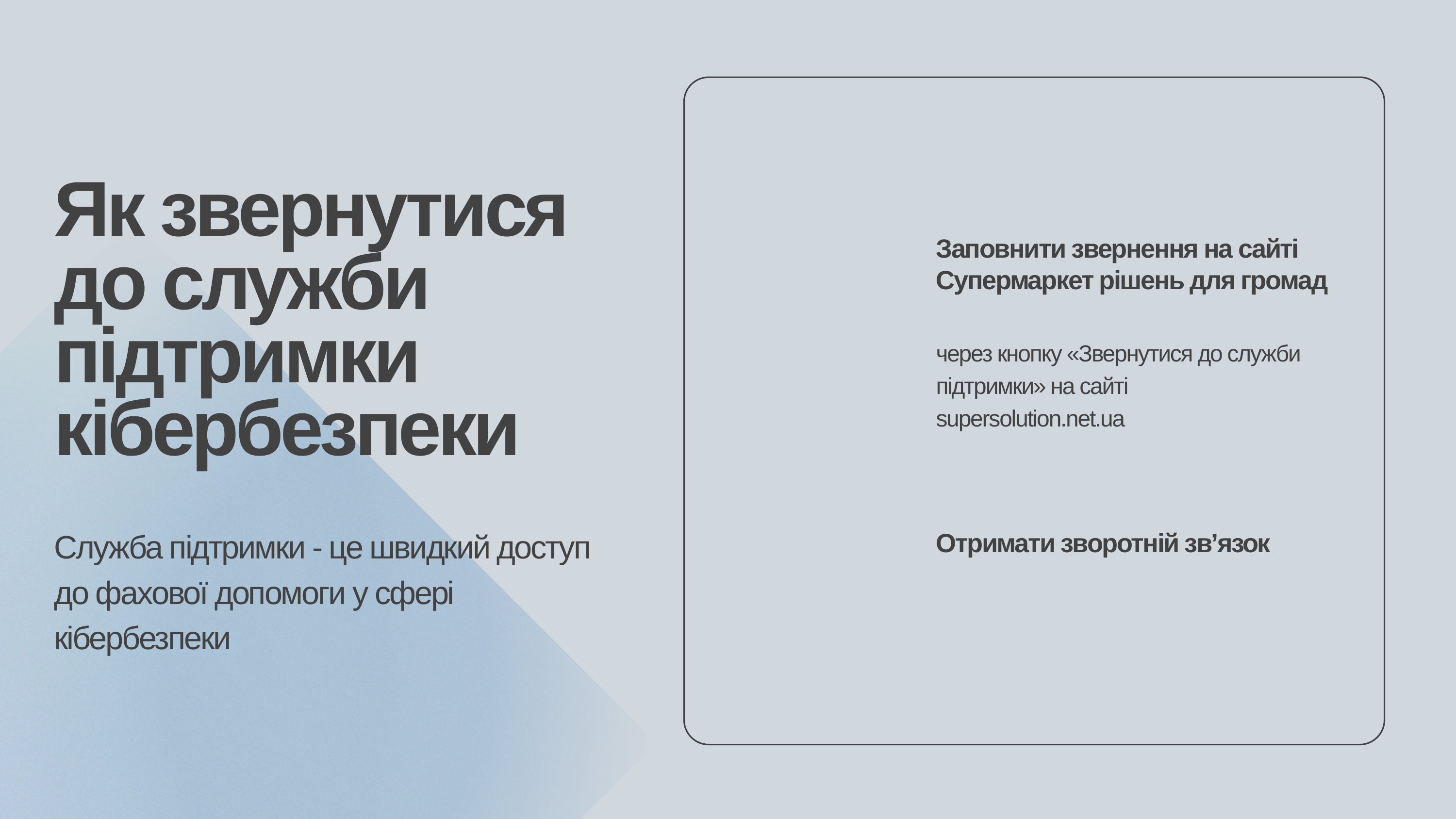

Як звернутися до служби підтримки кібербезпеки
Заповнити звернення на сайті Супермаркет рішень для громад

через кнопку «Звернутися до служби підтримки» на сайті
supersolution.net.ua

Служба підтримки - це швидкий доступ до фахової допомоги у сфері кібербезпеки
Отримати зворотній зв’язок